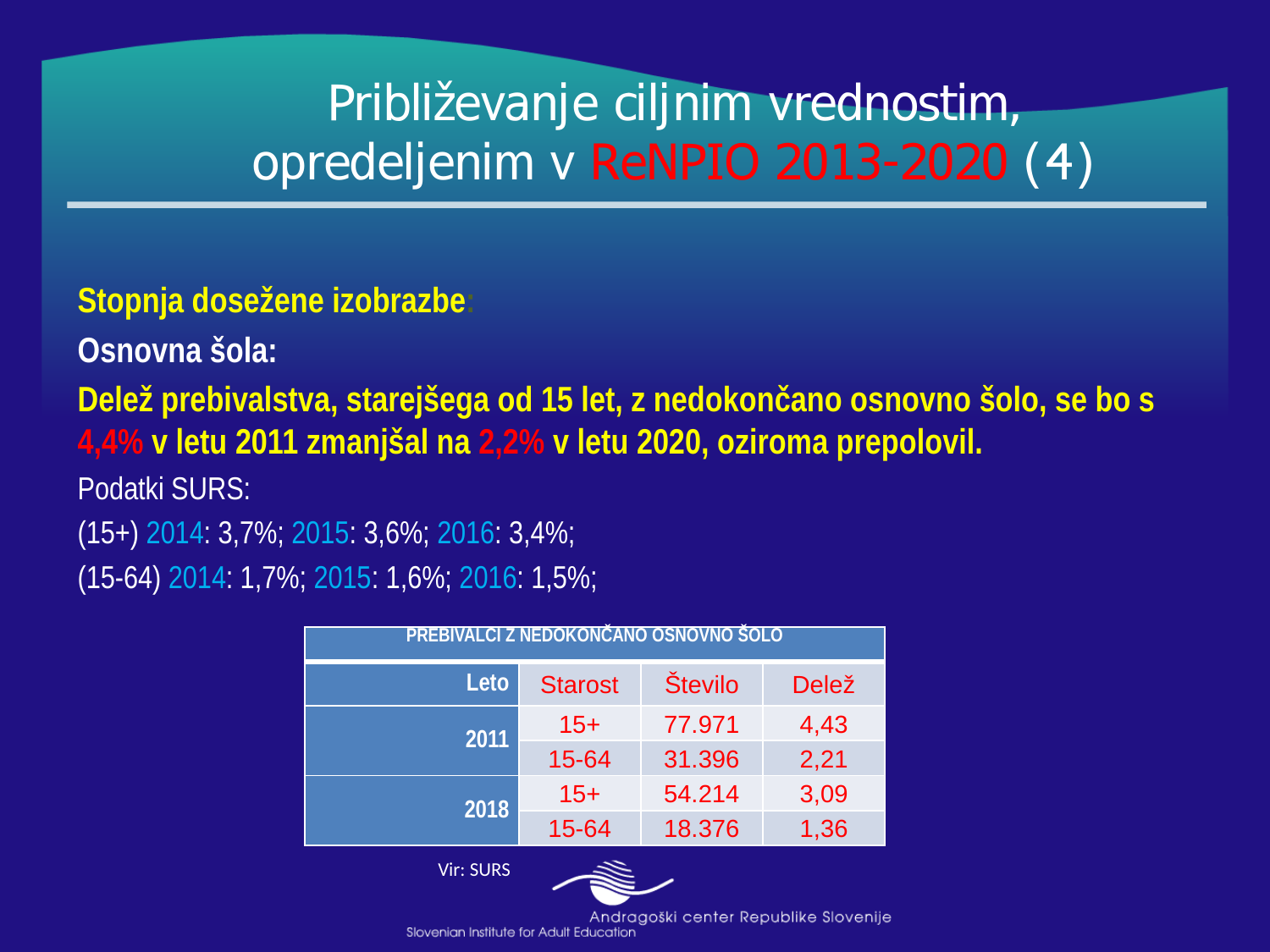

# Približevanje ciljnim vrednostim, opredeljenim v ReNPIO 2013-2020 (4)

Stopnja dosežene izobrazbe:
Osnovna šola:
Delež prebivalstva, starejšega od 15 let, z nedokončano osnovno šolo, se bo s 4,4% v letu 2011 zmanjšal na 2,2% v letu 2020, oziroma prepolovil.
Podatki SURS:
(15+) 2014: 3,7%; 2015: 3,6%; 2016: 3,4%;
(15-64) 2014: 1,7%; 2015: 1,6%; 2016: 1,5%;

| PREBIVALCI Z NEDOKONČANO OSNOVNO ŠOLO |  |  |  |
| --- | --- | --- | --- |
| Leto | Starost | Število | Delež |
| 2011 | 15+ | 77.971 | 4,43 |
|  | 15-64 | 31.396 | 2,21 |
| 2018 | 15+ | 54.214 | 3,09 |
|  | 15-64 | 18.376 | 1,36 |
Vir: SURS